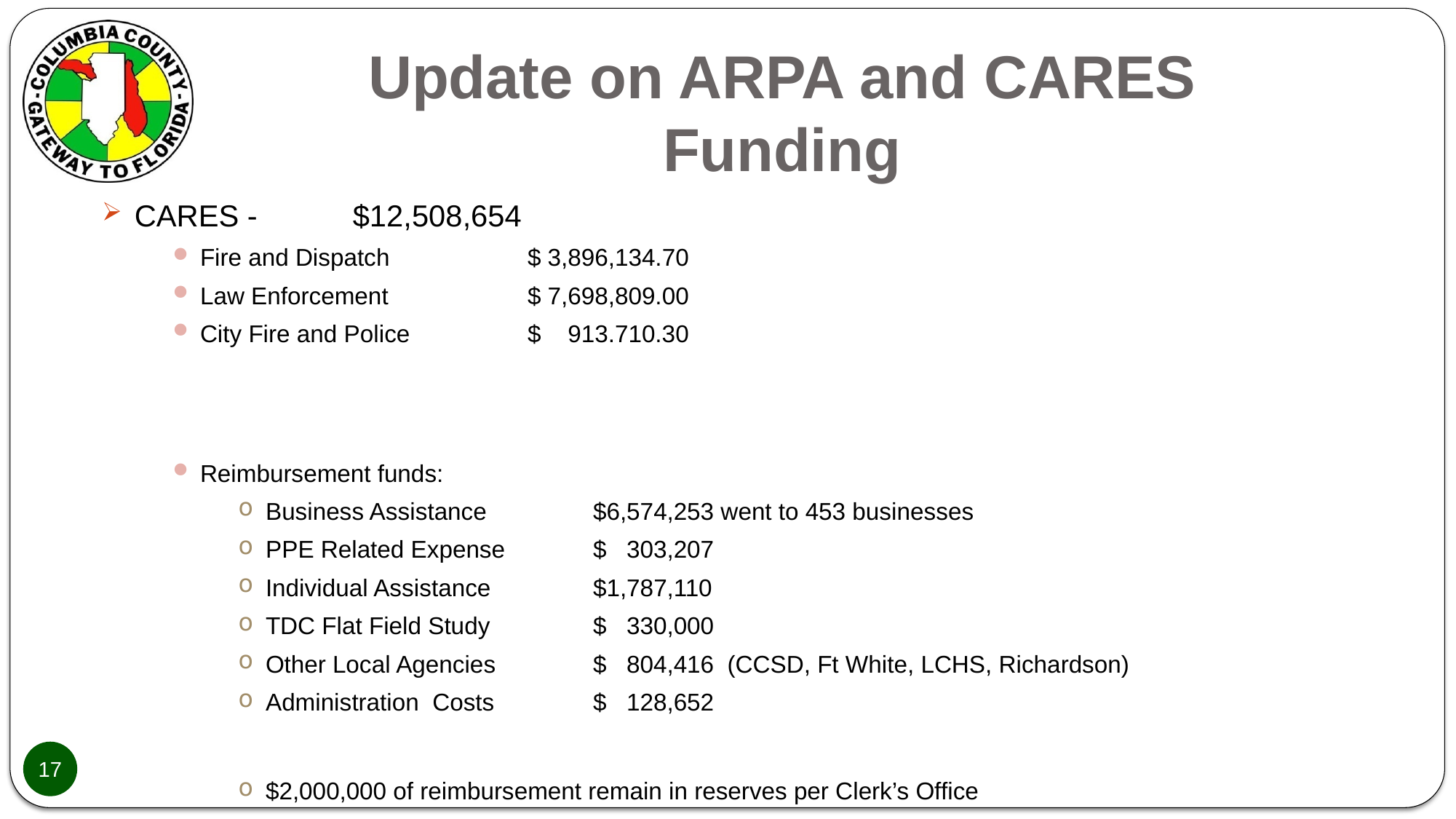

# Update on ARPA and CARES Funding
CARES -	$12,508,654
Fire and Dispatch		$ 3,896,134.70
Law Enforcement		$ 7,698,809.00
City Fire and Police		$    913.710.30

Reimbursement funds:
Business Assistance  	$6,574,253 went to 453 businesses
PPE Related Expense	$   303,207
Individual Assistance	$1,787,110
TDC Flat Field Study	$   330,000
Other Local Agencies	$   804,416  (CCSD, Ft White, LCHS, Richardson)
Administration  Costs	$   128,652

$2,000,000 of reimbursement remain in reserves per Clerk’s Office
17